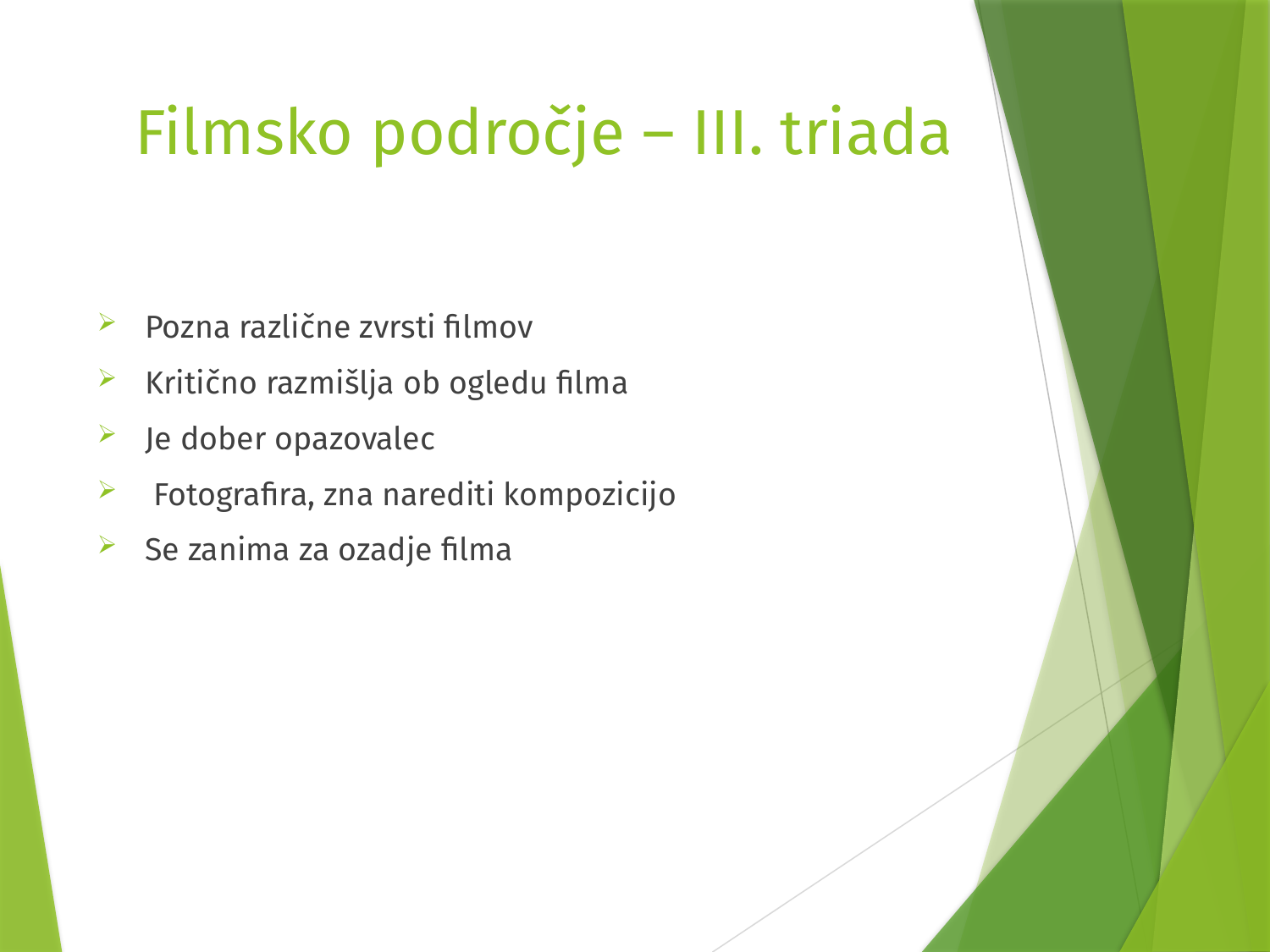

# Filmsko področje – III. triada
Pozna različne zvrsti filmov
Kritično razmišlja ob ogledu filma
Je dober opazovalec
 Fotografira, zna narediti kompozicijo
Se zanima za ozadje filma